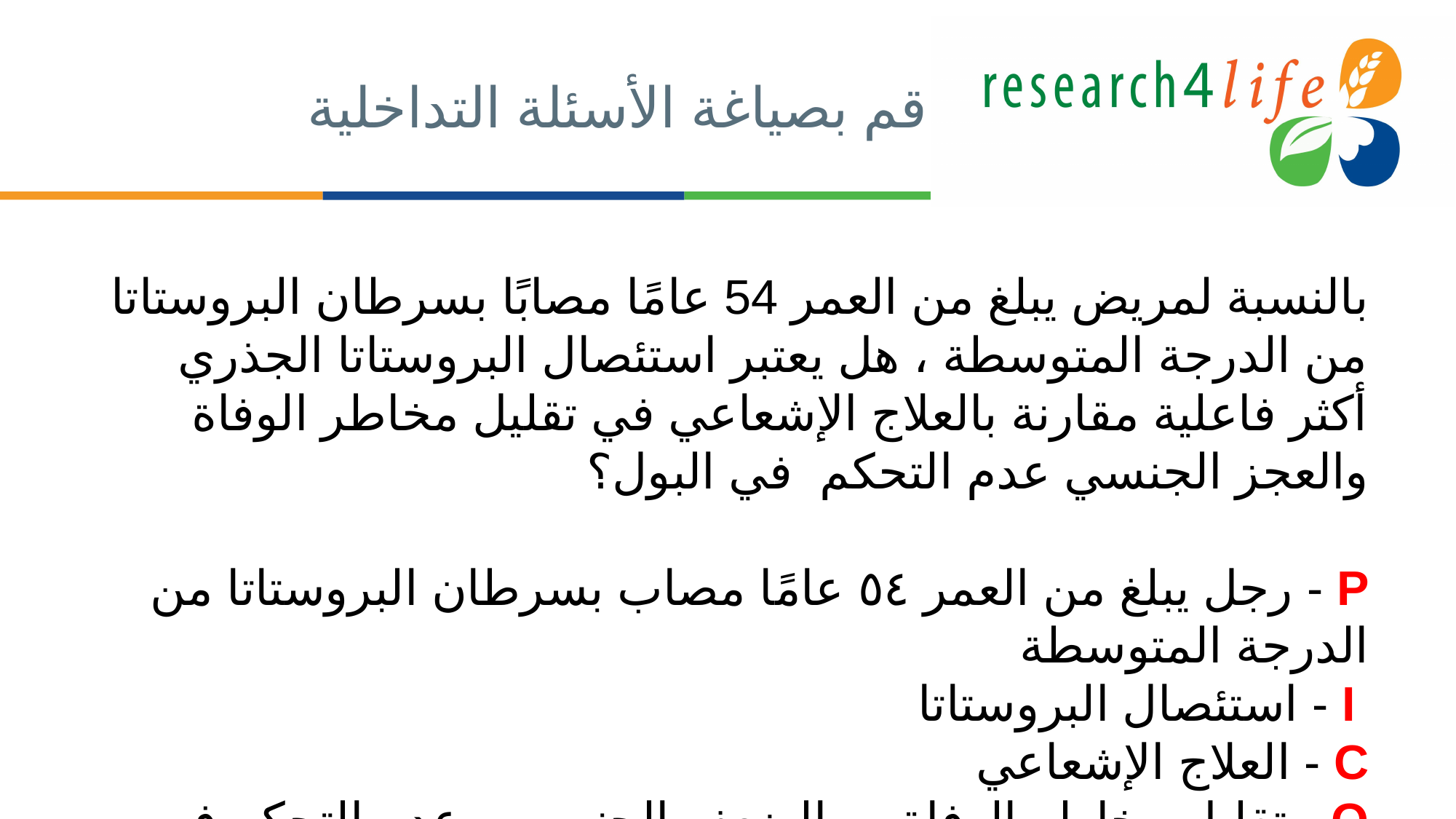

# قم بصياغة الأسئلة التداخلية
بالنسبة لمريض يبلغ من العمر 54 عامًا مصابًا بسرطان البروستاتا من الدرجة المتوسطة ، هل يعتبر استئصال البروستاتا الجذري أكثر فاعلية مقارنة بالعلاج الإشعاعي في تقليل مخاطر الوفاة والعجز الجنسي عدم التحكم  في البول؟

P - رجل يبلغ من العمر ٥٤ عامًا مصاب بسرطان البروستاتا من الدرجة المتوسطة
 I - استئصال البروستاتا
C - العلاج الإشعاعي
O - تقليل مخاطر الوفاة و والضعف الجنسي و عدم التحكم في البول